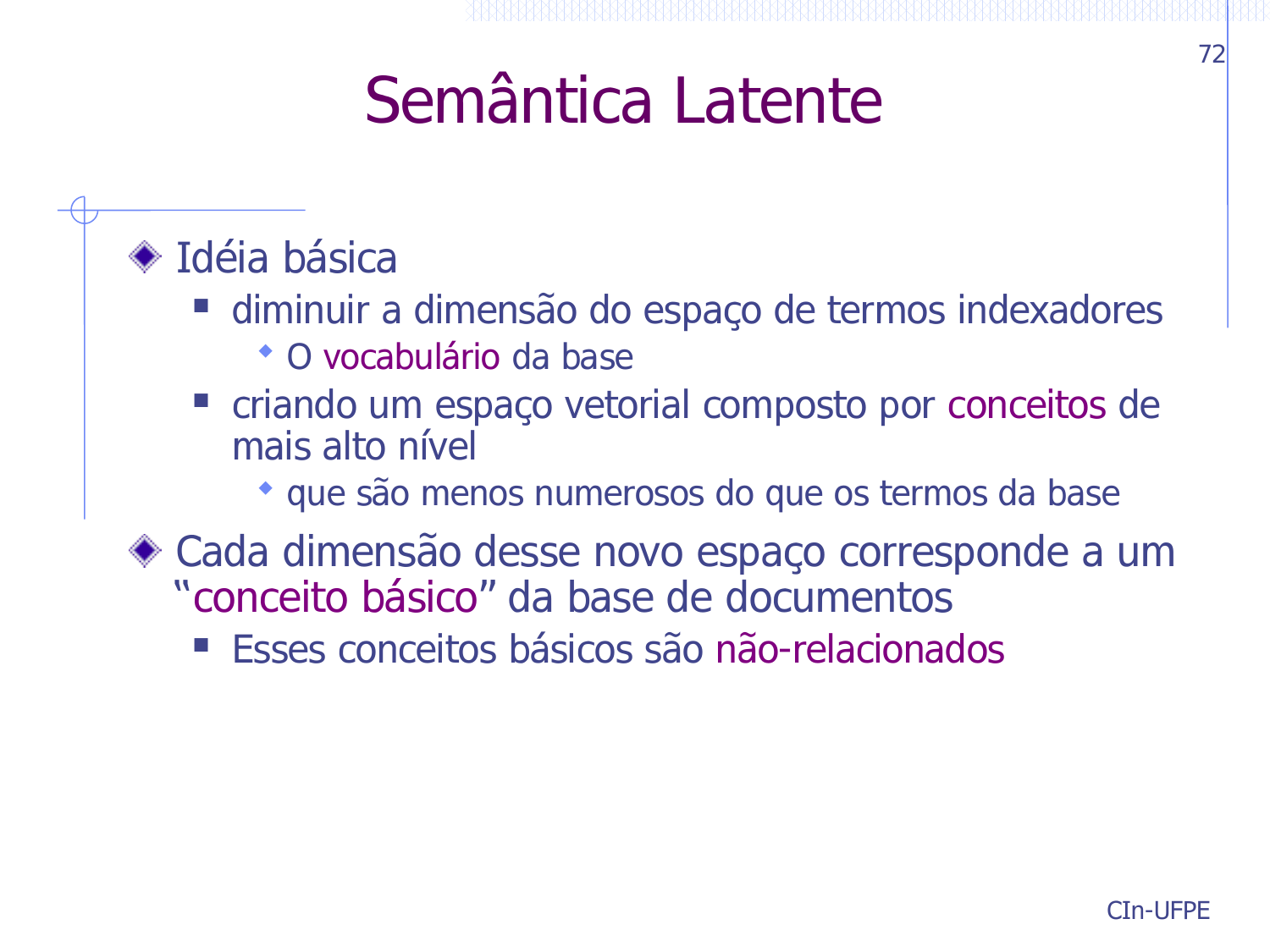

72
# Semântica Latente
Idéia básica
diminuir a dimensão do espaço de termos indexadores
O vocabulário da base
criando um espaço vetorial composto por conceitos de mais alto nível
que são menos numerosos do que os termos da base
Cada dimensão desse novo espaço corresponde a um “conceito básico” da base de documentos
Esses conceitos básicos são não-relacionados
CIn-UFPE